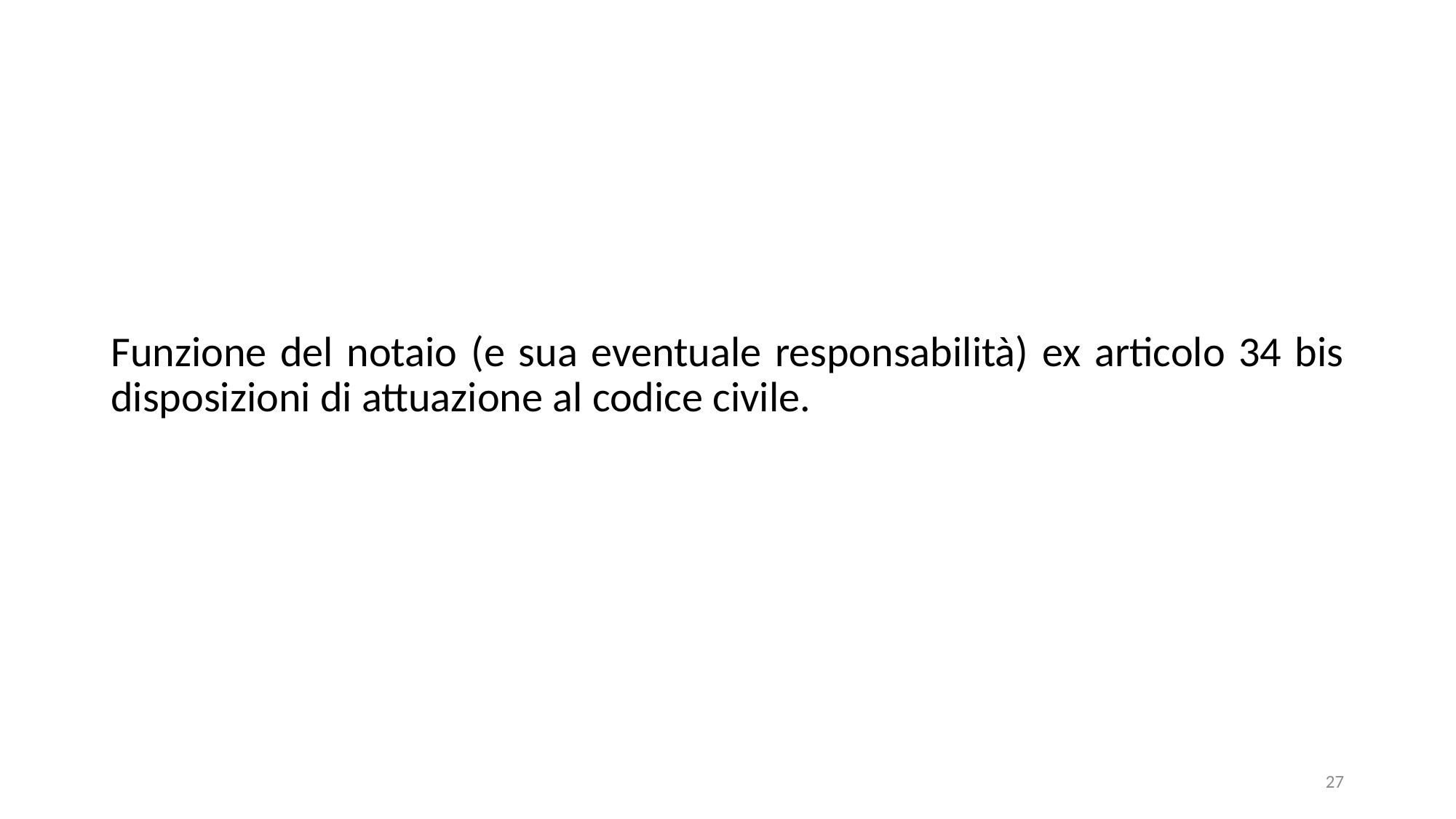

# Funzione del notaio (e sua eventuale responsabilità) ex articolo 34 bis disposizioni di attuazione al codice civile.
27